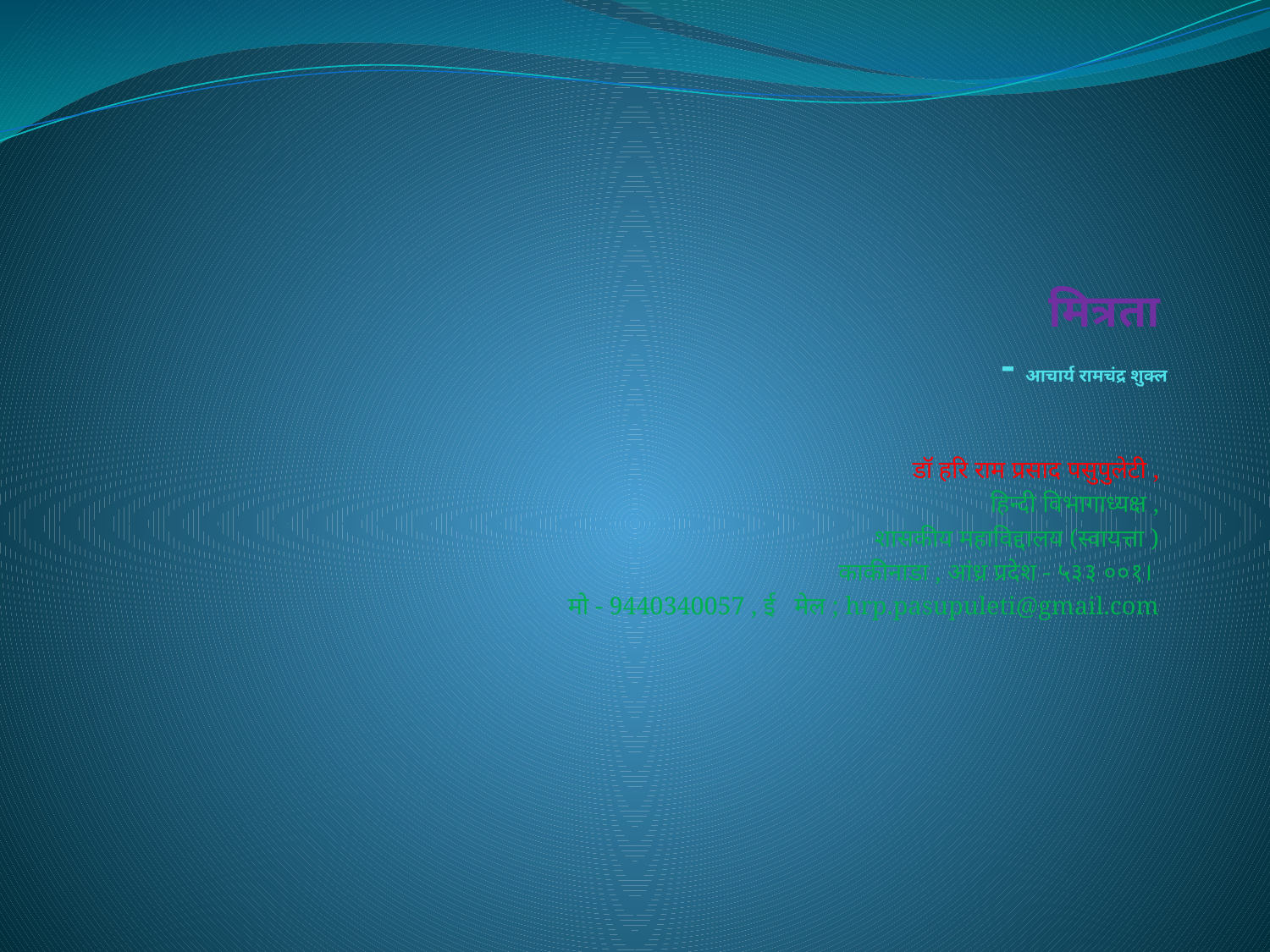

# मित्रता  - आचार्य रामचंद्र शुक्ल
डॉ हरि राम प्रसाद पसुपुलेटी ,
    हिन्दी विभागाध्यक्ष ,
    शासकीय महाविद्दालय (स्वायत्ता )
    काकीनाडा , आंध्र प्रदेश - ५३३ ००१।
    मो - 9440340057 , ई   मेल ; hrp.pasupuleti@gmail.com